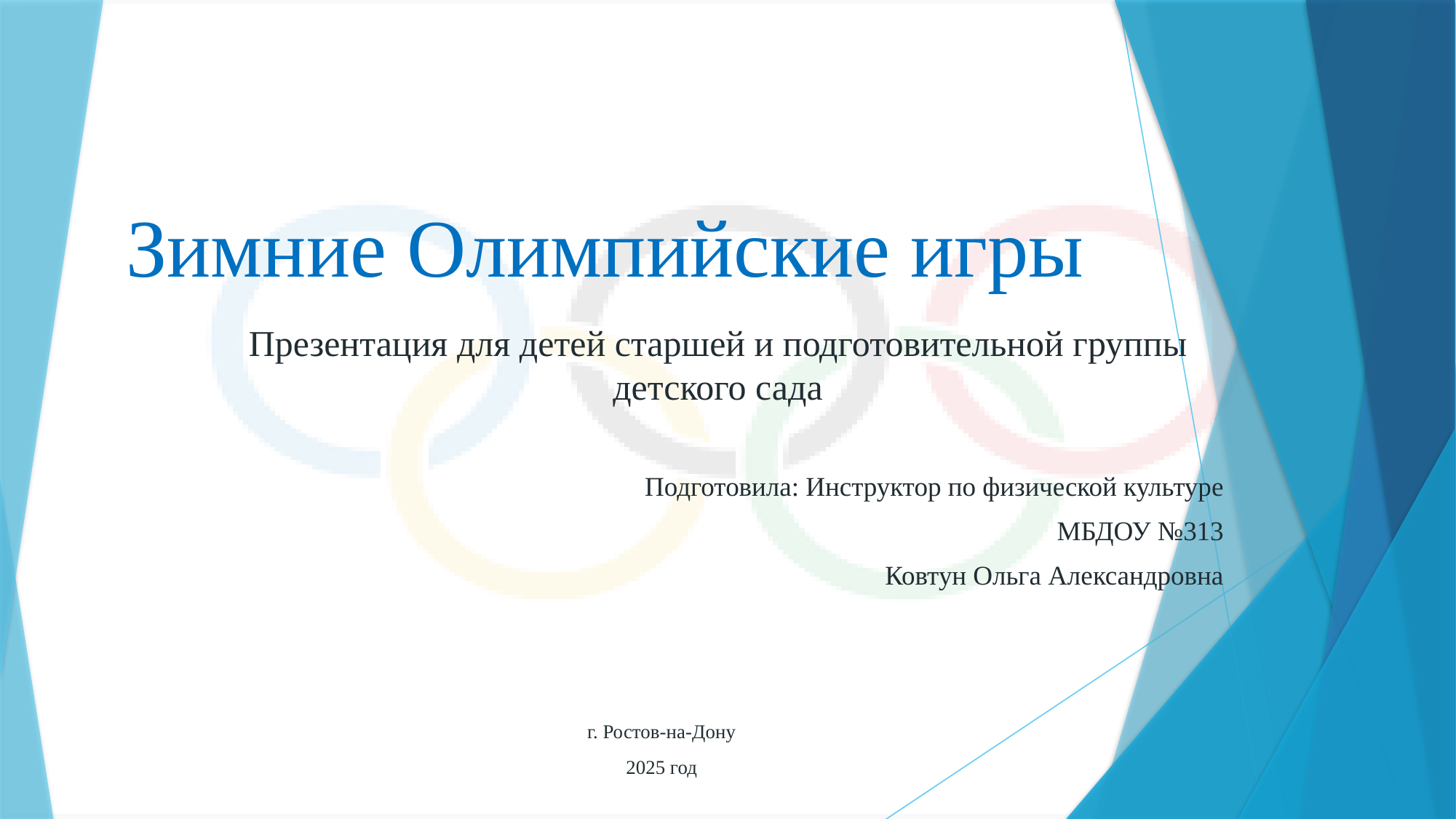

# Зимние Олимпийские игры
Презентация для детей старшей и подготовительной группы детского сада
                      Подготовила: Инструктор по физической культуре
МБДОУ №313
 Ковтун Ольга Александровна

г. Ростов-на-Дону
2025 год